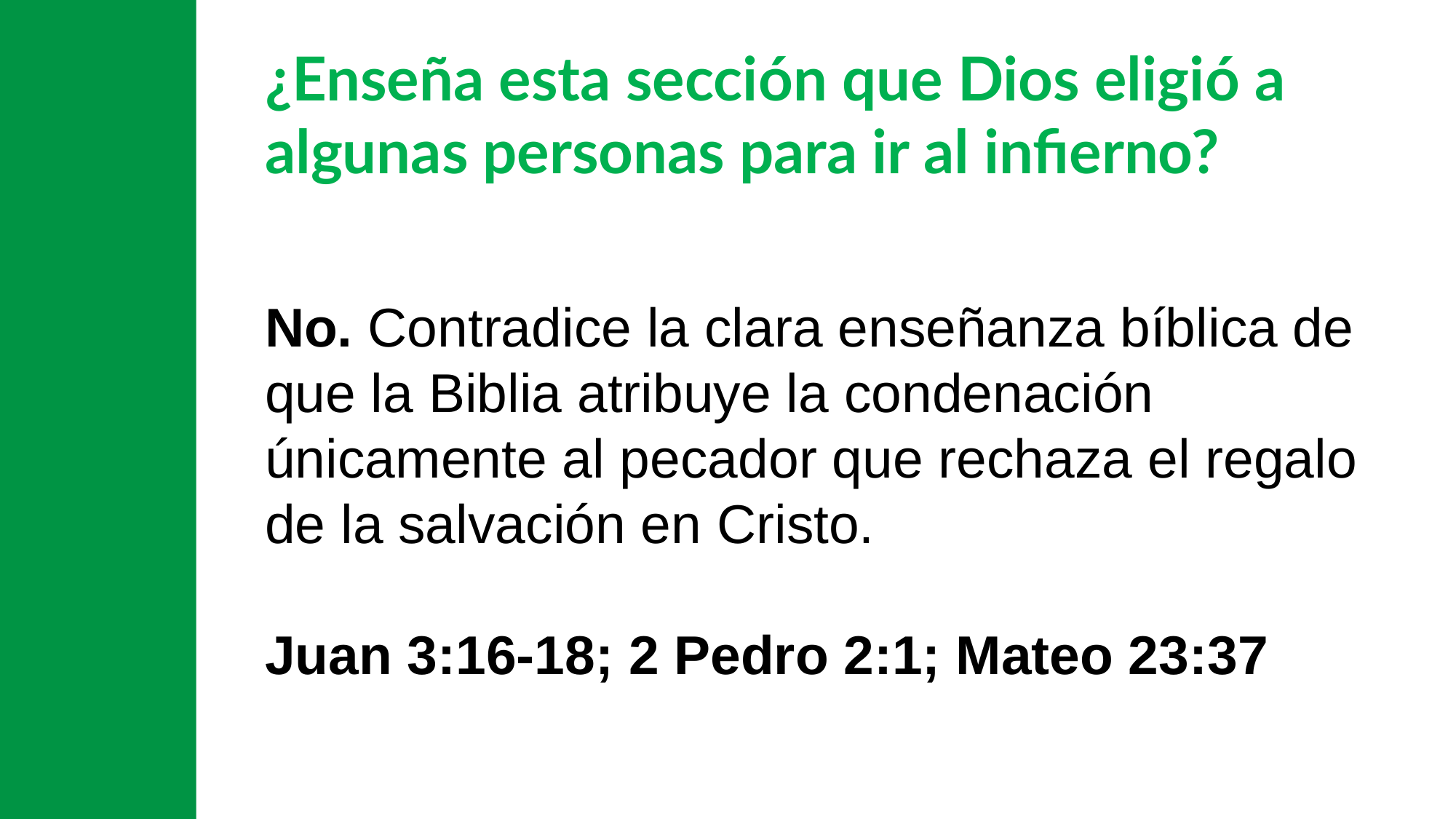

¿Enseña esta sección que Dios eligió a algunas personas para ir al infierno?
No. Contradice la clara enseñanza bíblica de que la Biblia atribuye la condenación únicamente al pecador que rechaza el regalo de la salvación en Cristo.

Juan 3:16-18; 2 Pedro 2:1; Mateo 23:37